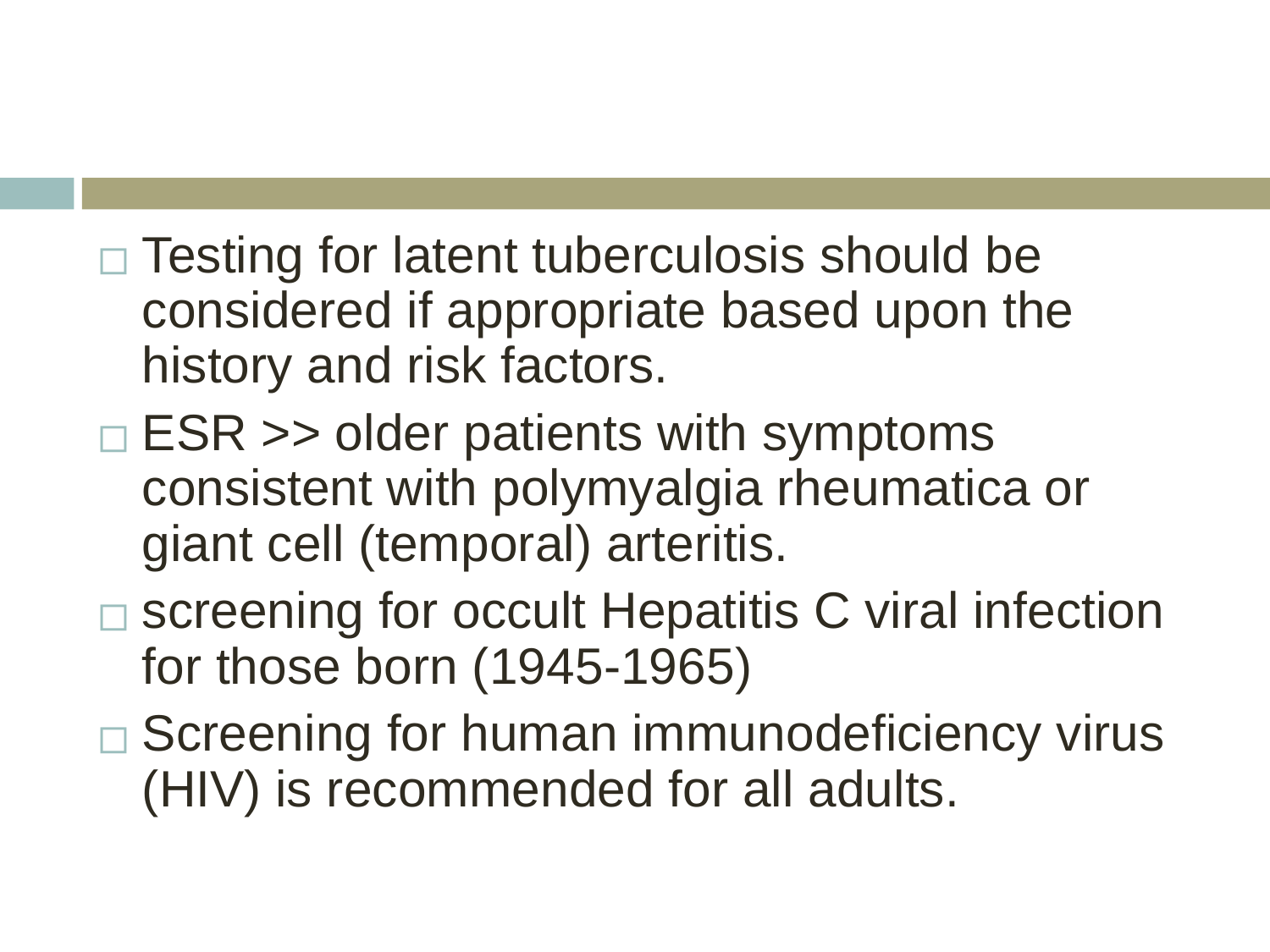

#
Testing for latent tuberculosis should be considered if appropriate based upon the history and risk factors.
ESR >> older patients with symptoms consistent with polymyalgia rheumatica or giant cell (temporal) arteritis.
screening for occult Hepatitis C viral infection for those born (1945-1965)
Screening for human immunodeficiency virus (HIV) is recommended for all adults.